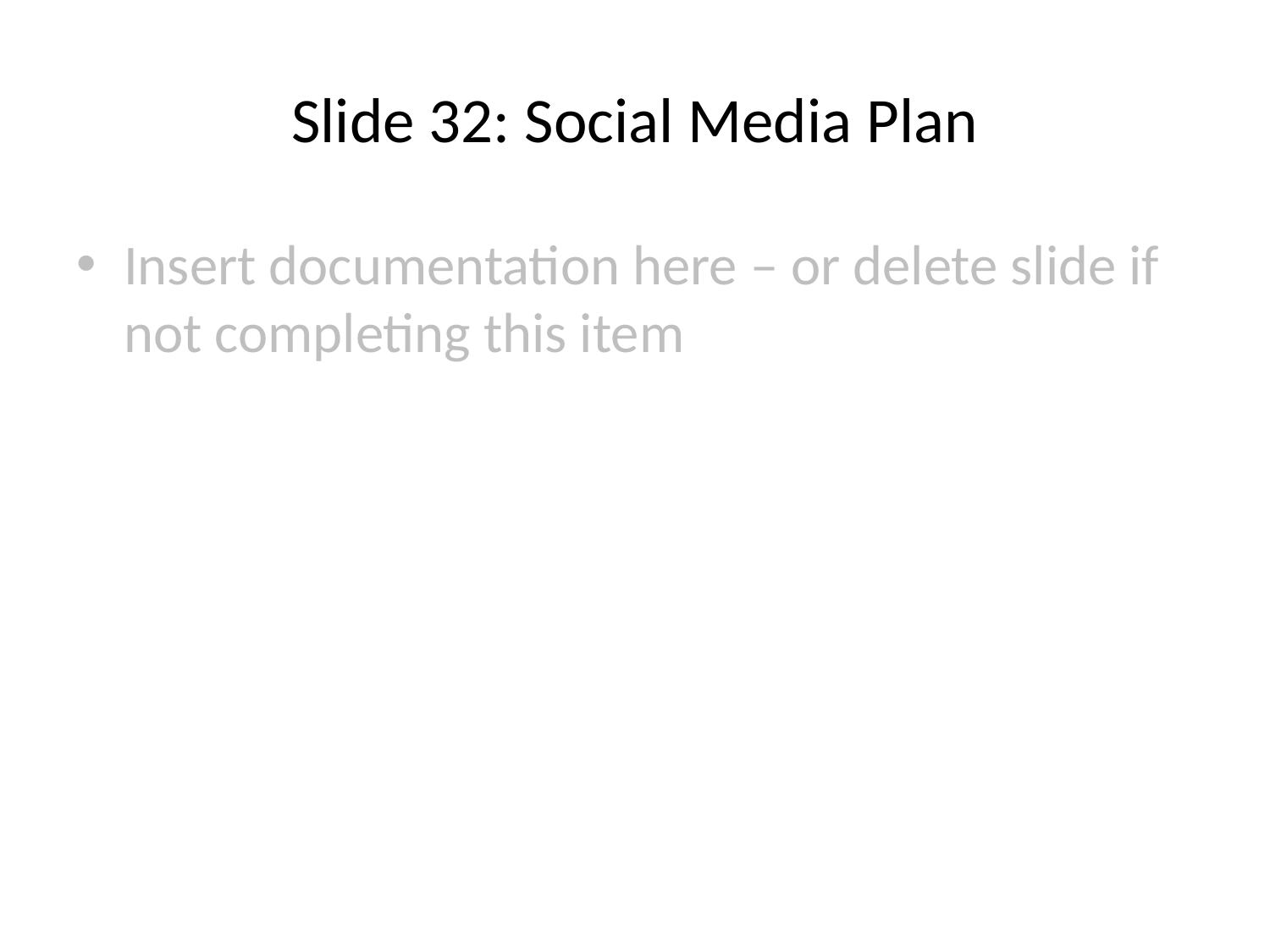

# Slide 32: Social Media Plan
Insert documentation here – or delete slide if not completing this item